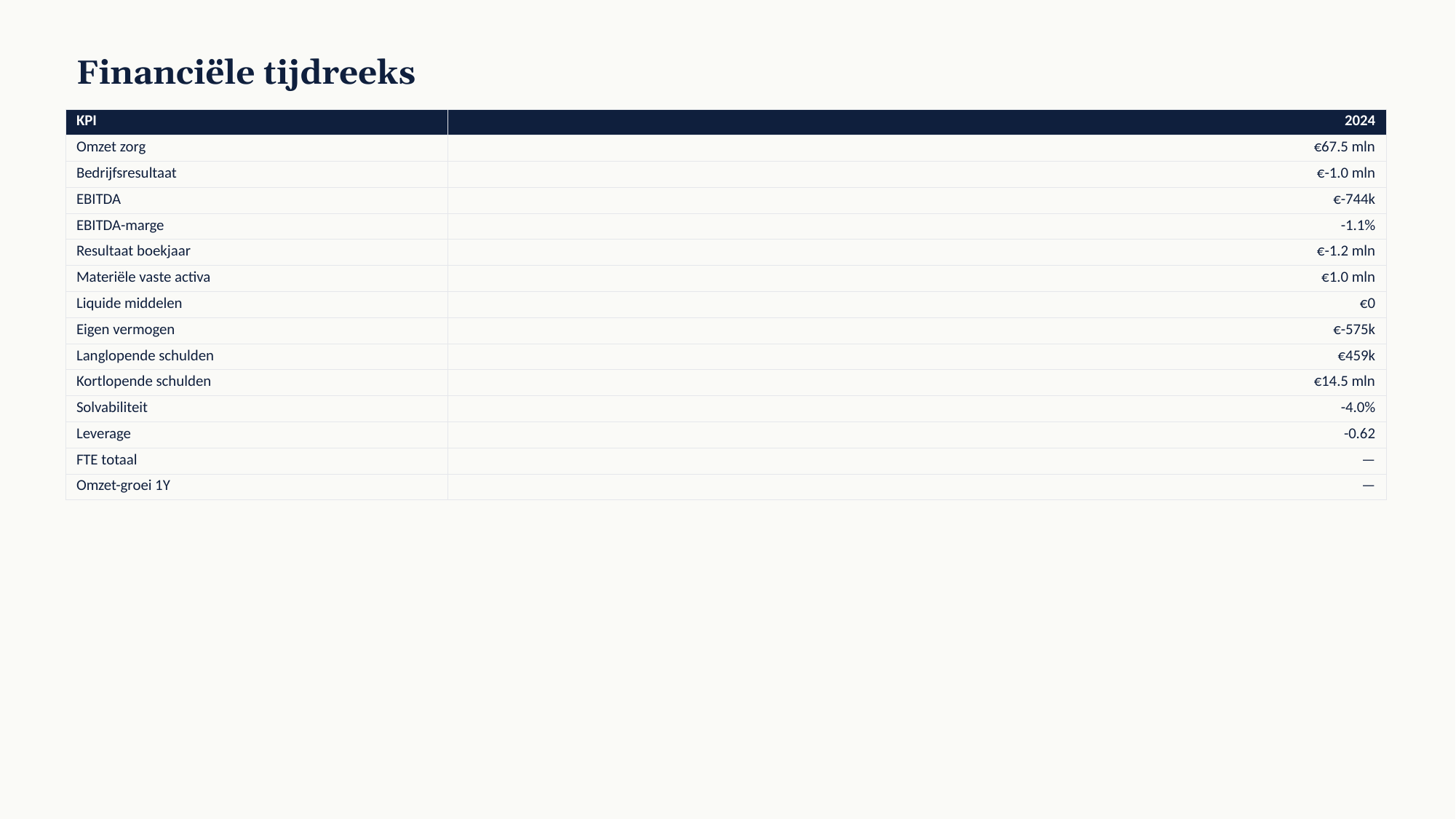

Financiële tijdreeks
| KPI | 2024 |
| --- | --- |
| Omzet zorg | €67.5 mln |
| Bedrijfsresultaat | €-1.0 mln |
| EBITDA | €-744k |
| EBITDA-marge | -1.1% |
| Resultaat boekjaar | €-1.2 mln |
| Materiële vaste activa | €1.0 mln |
| Liquide middelen | €0 |
| Eigen vermogen | €-575k |
| Langlopende schulden | €459k |
| Kortlopende schulden | €14.5 mln |
| Solvabiliteit | -4.0% |
| Leverage | -0.62 |
| FTE totaal | — |
| Omzet-groei 1Y | — |